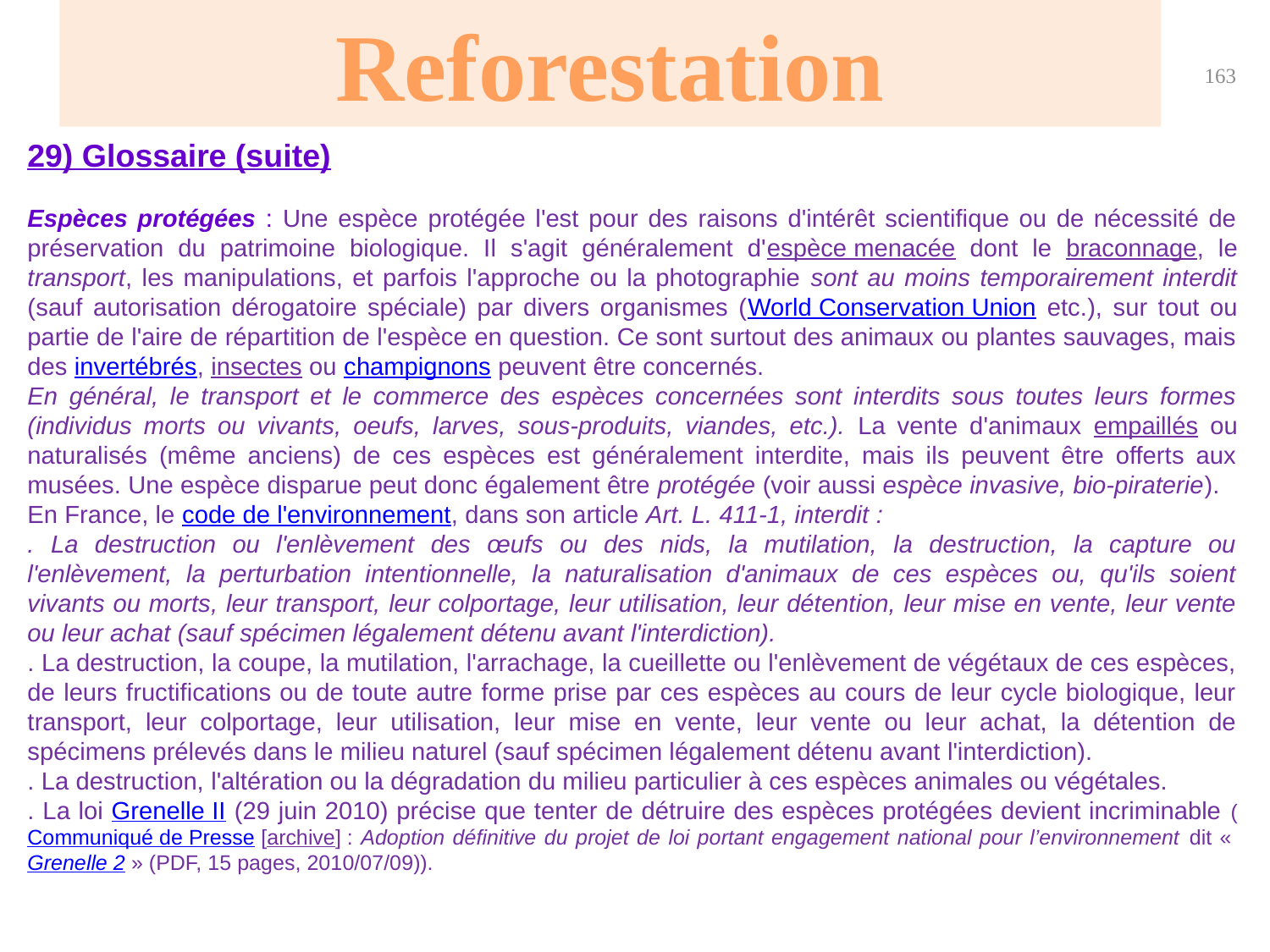

Reforestation
163
29) Glossaire (suite)

Espèces protégées : Une espèce protégée l'est pour des raisons d'intérêt scientifique ou de nécessité de préservation du patrimoine biologique. Il s'agit généralement d'espèce menacée dont le braconnage, le transport, les manipulations, et parfois l'approche ou la photographie sont au moins temporairement interdit (sauf autorisation dérogatoire spéciale) par divers organismes (World Conservation Union etc.), sur tout ou partie de l'aire de répartition de l'espèce en question. Ce sont surtout des animaux ou plantes sauvages, mais des invertébrés, insectes ou champignons peuvent être concernés.
En général, le transport et le commerce des espèces concernées sont interdits sous toutes leurs formes (individus morts ou vivants, oeufs, larves, sous-produits, viandes, etc.). La vente d'animaux empaillés ou naturalisés (même anciens) de ces espèces est généralement interdite, mais ils peuvent être offerts aux musées. Une espèce disparue peut donc également être protégée (voir aussi espèce invasive, bio-piraterie).
En France, le code de l'environnement, dans son article Art. L. 411-1, interdit :
. La destruction ou l'enlèvement des œufs ou des nids, la mutilation, la destruction, la capture ou l'enlèvement, la perturbation intentionnelle, la naturalisation d'animaux de ces espèces ou, qu'ils soient vivants ou morts, leur transport, leur colportage, leur utilisation, leur détention, leur mise en vente, leur vente ou leur achat (sauf spécimen légalement détenu avant l'interdiction).
. La destruction, la coupe, la mutilation, l'arrachage, la cueillette ou l'enlèvement de végétaux de ces espèces, de leurs fructifications ou de toute autre forme prise par ces espèces au cours de leur cycle biologique, leur transport, leur colportage, leur utilisation, leur mise en vente, leur vente ou leur achat, la détention de spécimens prélevés dans le milieu naturel (sauf spécimen légalement détenu avant l'interdiction).
. La destruction, l'altération ou la dégradation du milieu particulier à ces espèces animales ou végétales.
. La loi Grenelle II (29 juin 2010) précise que tenter de détruire des espèces protégées devient incriminable (Communiqué de Presse [archive] : Adoption définitive du projet de loi portant engagement national pour l’environnement dit « Grenelle 2 » (PDF, 15 pages, 2010/07/09)).